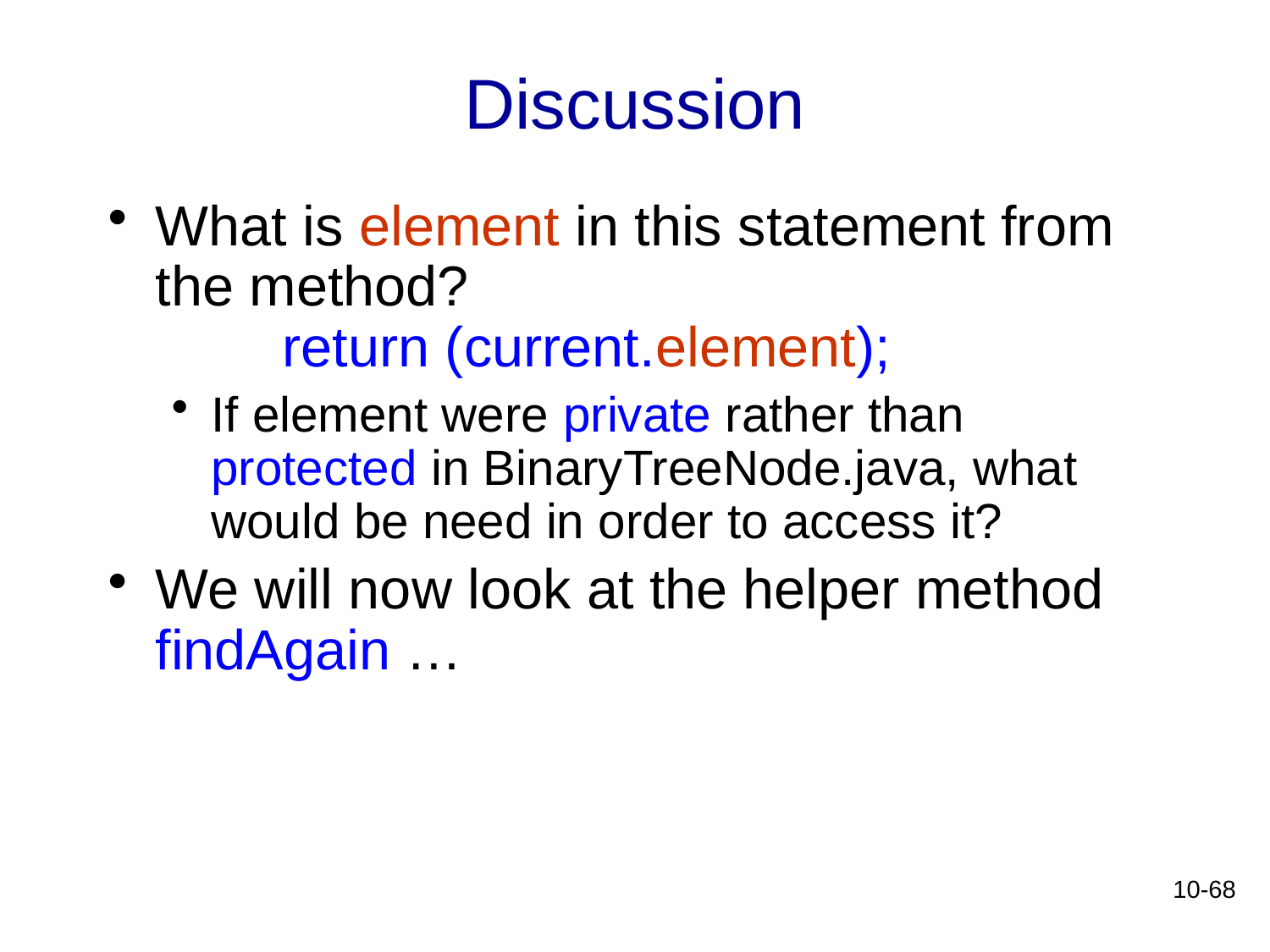

# Discussion
What is element in this statement from the method?
	return (current.element);
If element were private rather than protected in BinaryTreeNode.java, what would be need in order to access it?
We will now look at the helper method findAgain …

10-68